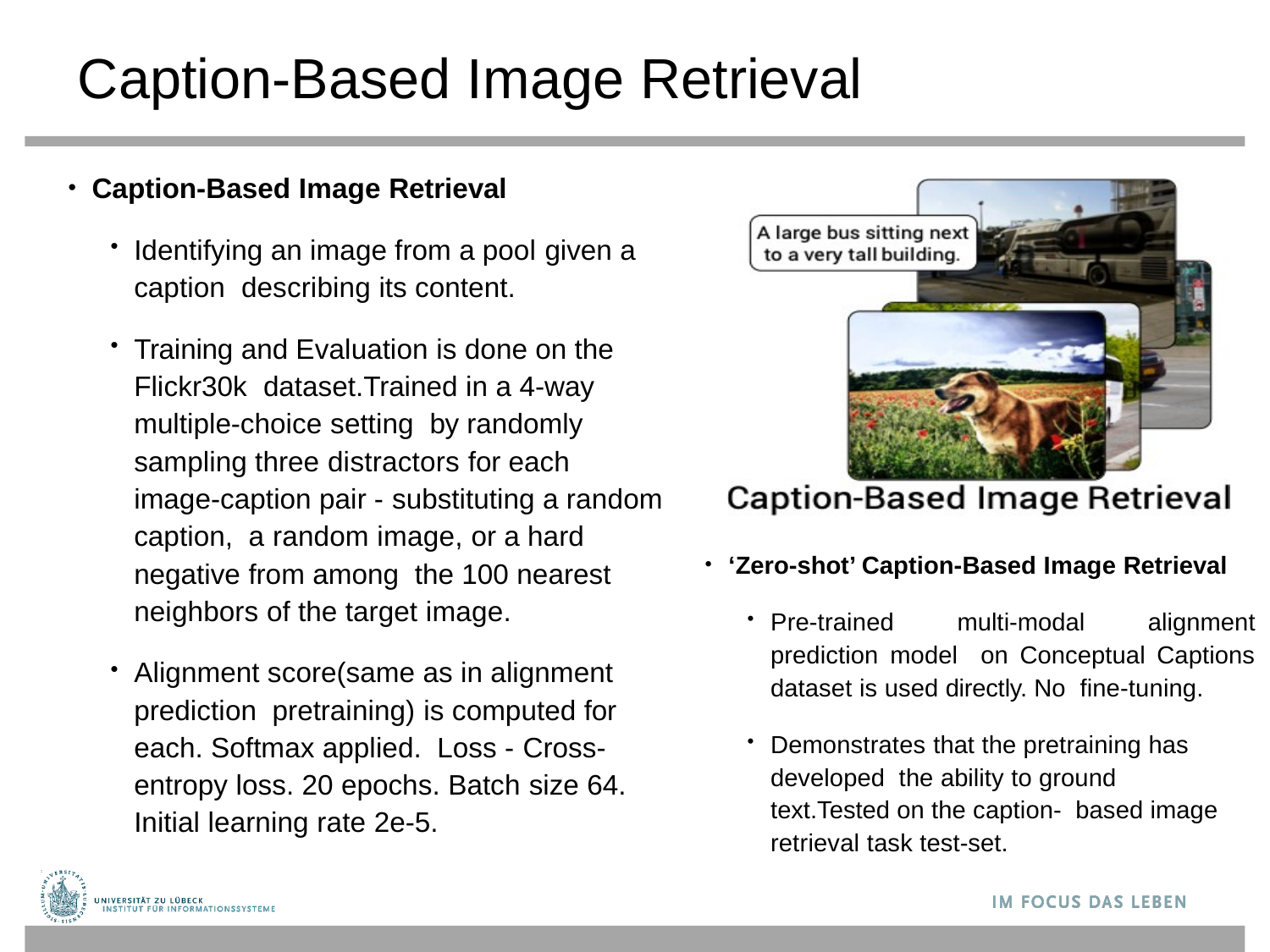

Caption-Based Image Retrieval

Caption-Based Image Retrieval
Identifying an image from a pool given a caption  describing its content.
Training and Evaluation is done on the Flickr30k  dataset.Trained in a 4-way multiple-choice setting  by randomly sampling three distractors for each  image-caption pair - substituting a random caption,  a random image, or a hard negative from among  the 100 nearest neighbors of the target image.
Alignment score(same as in alignment prediction  pretraining) is computed for each. Softmax applied.  Loss - Cross-entropy loss. 20 epochs. Batch size 64.  Initial learning rate 2e-5.

‘Zero-shot’ Caption-Based Image Retrieval
Pre-trained multi-modal alignment prediction model  on Conceptual Captions dataset is used directly. No  fine-tuning.
Demonstrates that the pretraining has developed  the ability to ground text.Tested on the caption-  based image retrieval task test-set.